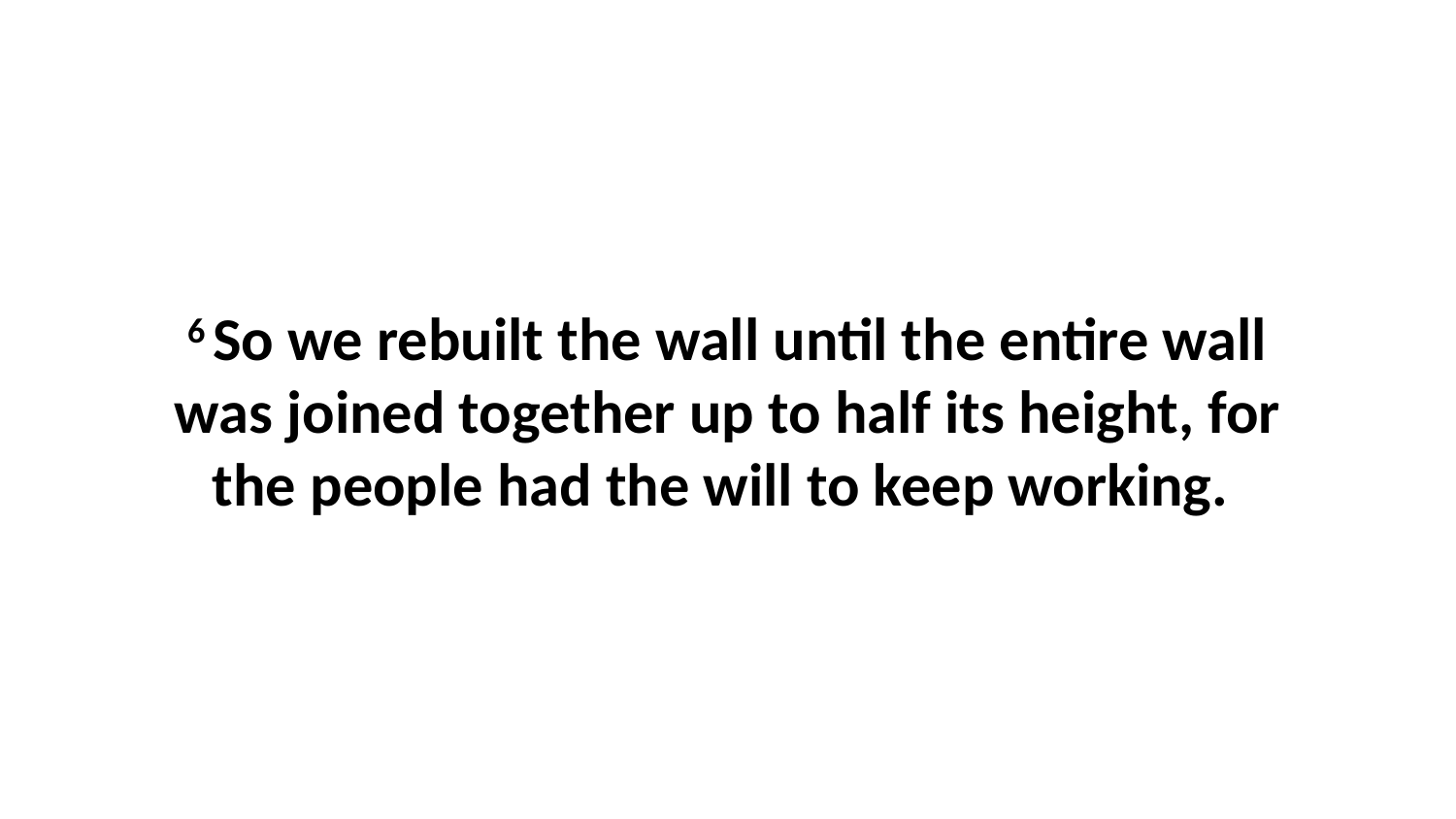

6 So we rebuilt the wall until the entire wall was joined together up to half its height, for the people had the will to keep working.